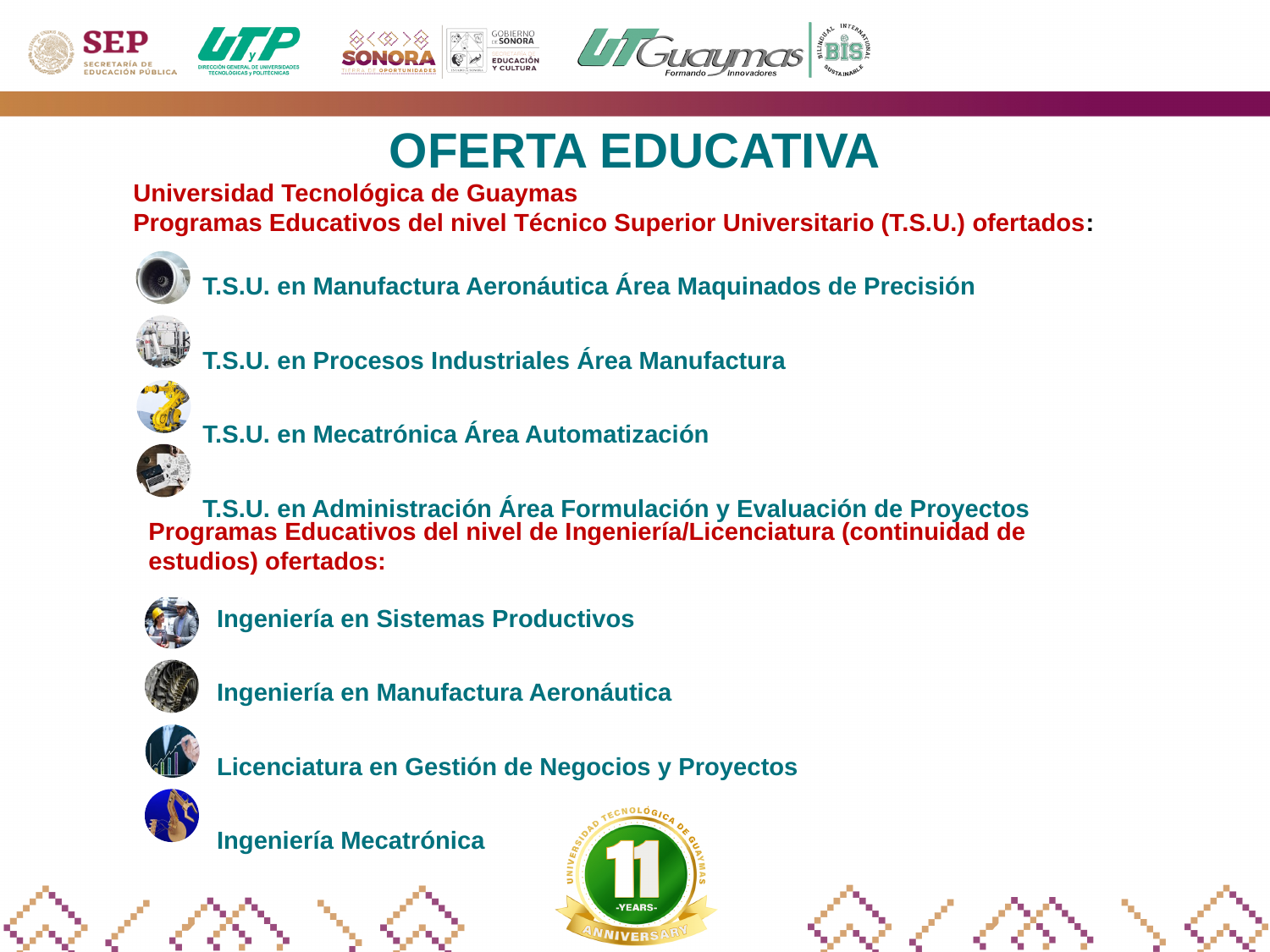

OFERTA EDUCATIVA
Universidad Tecnológica de Guaymas
Programas Educativos del nivel Técnico Superior Universitario (T.S.U.) ofertados:
T.S.U. en Manufactura Aeronáutica Área Maquinados de Precisión
T.S.U. en Procesos Industriales Área Manufactura
T.S.U. en Mecatrónica Área Automatización
T.S.U. en Administración Área Formulación y Evaluación de Proyectos

Programas Educativos del nivel de Ingeniería/Licenciatura (continuidad de estudios) ofertados:
Ingeniería en Sistemas Productivos
Ingeniería en Manufactura Aeronáutica
Licenciatura en Gestión de Negocios y Proyectos
Ingeniería Mecatrónica